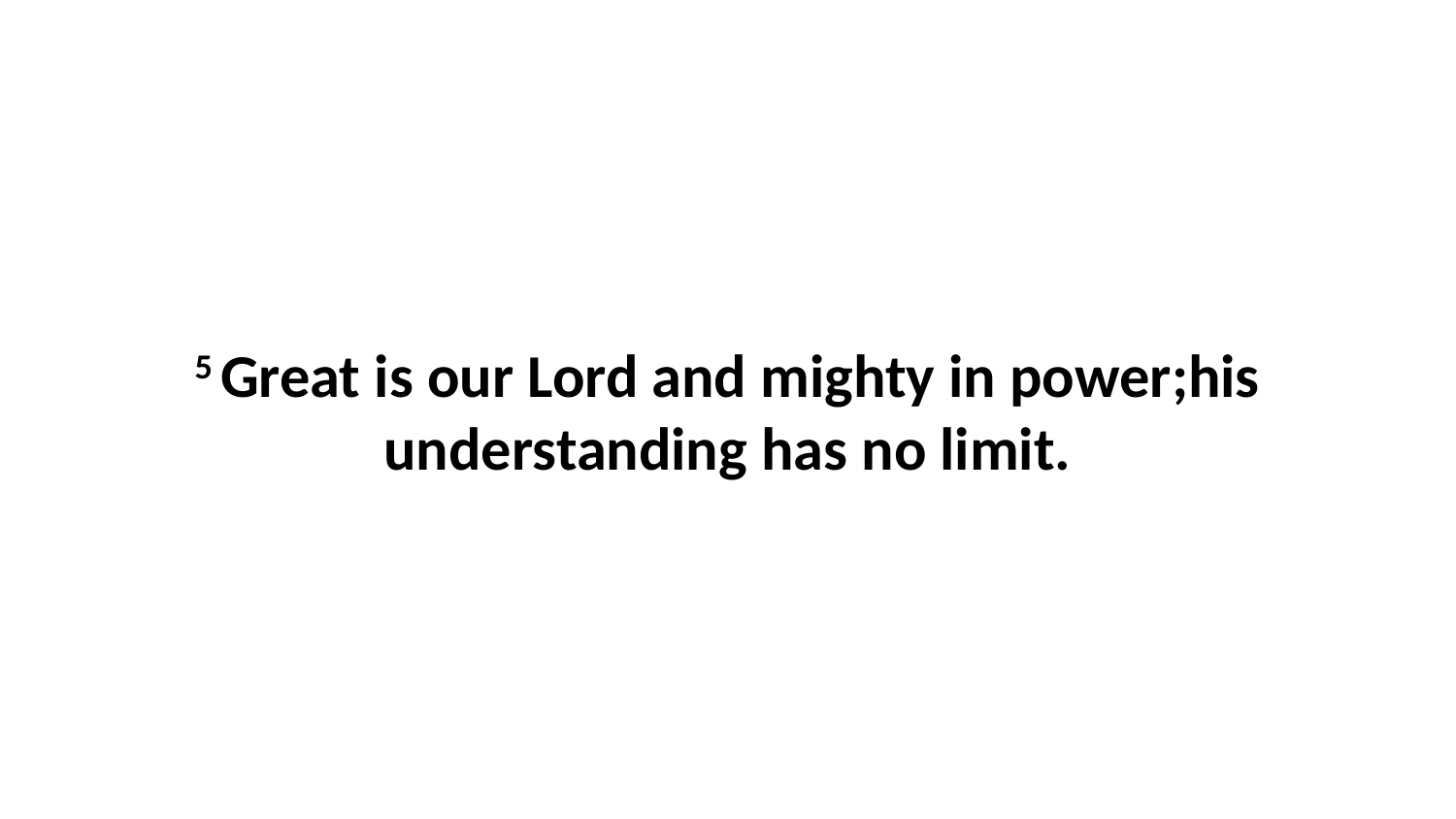

5 Great is our Lord and mighty in power;his understanding has no limit.